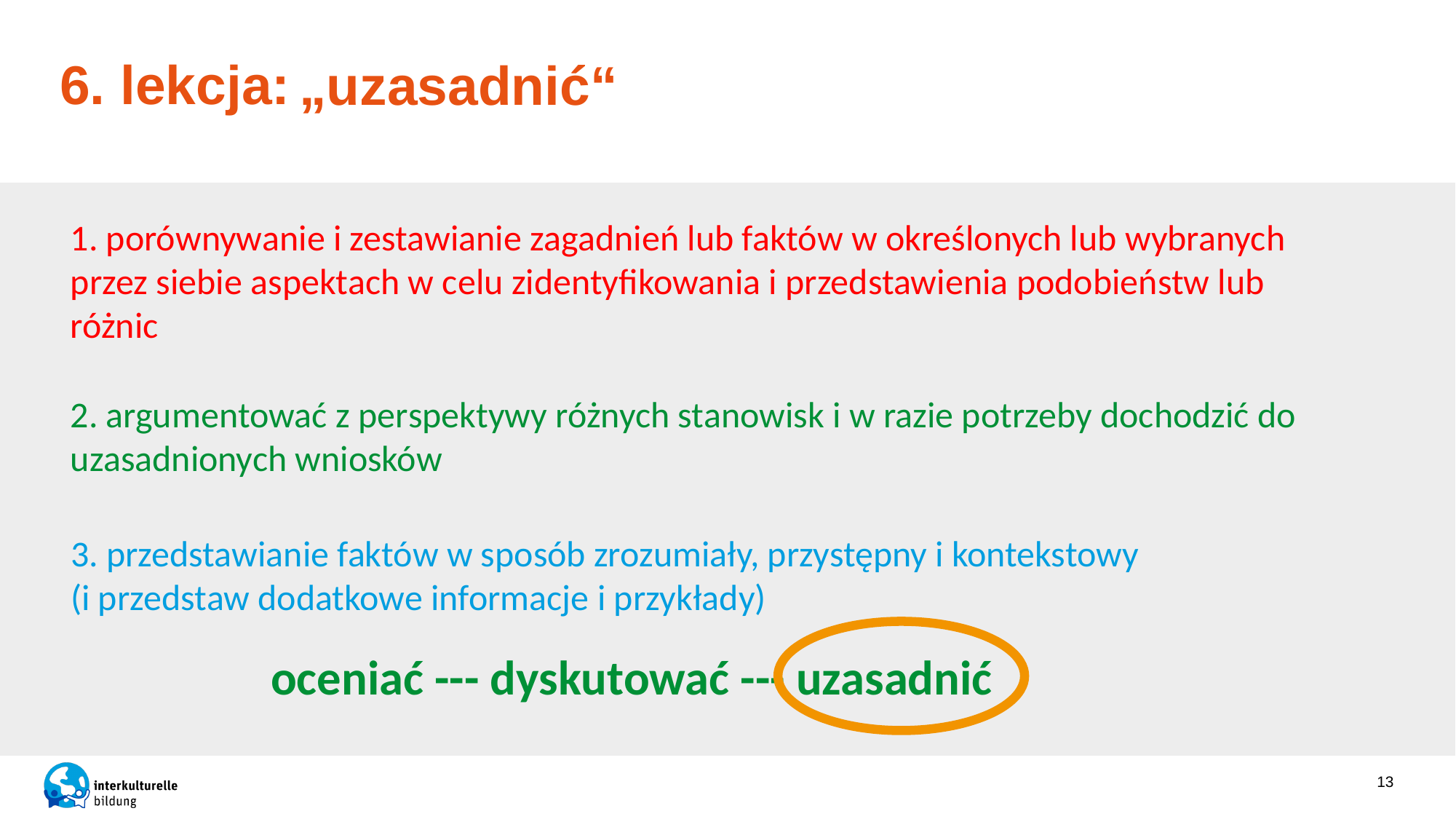

„uzasadnić“
# 6. lekcja:
1. porównywanie i zestawianie zagadnień lub faktów w określonych lub wybranych przez siebie aspektach w celu zidentyfikowania i przedstawienia podobieństw lub różnic
2. argumentować z perspektywy różnych stanowisk i w razie potrzeby dochodzić do uzasadnionych wniosków

3. przedstawianie faktów w sposób zrozumiały, przystępny i kontekstowy
(i przedstaw dodatkowe informacje i przykłady)

oceniać --- dyskutować --- uzasadnić
13